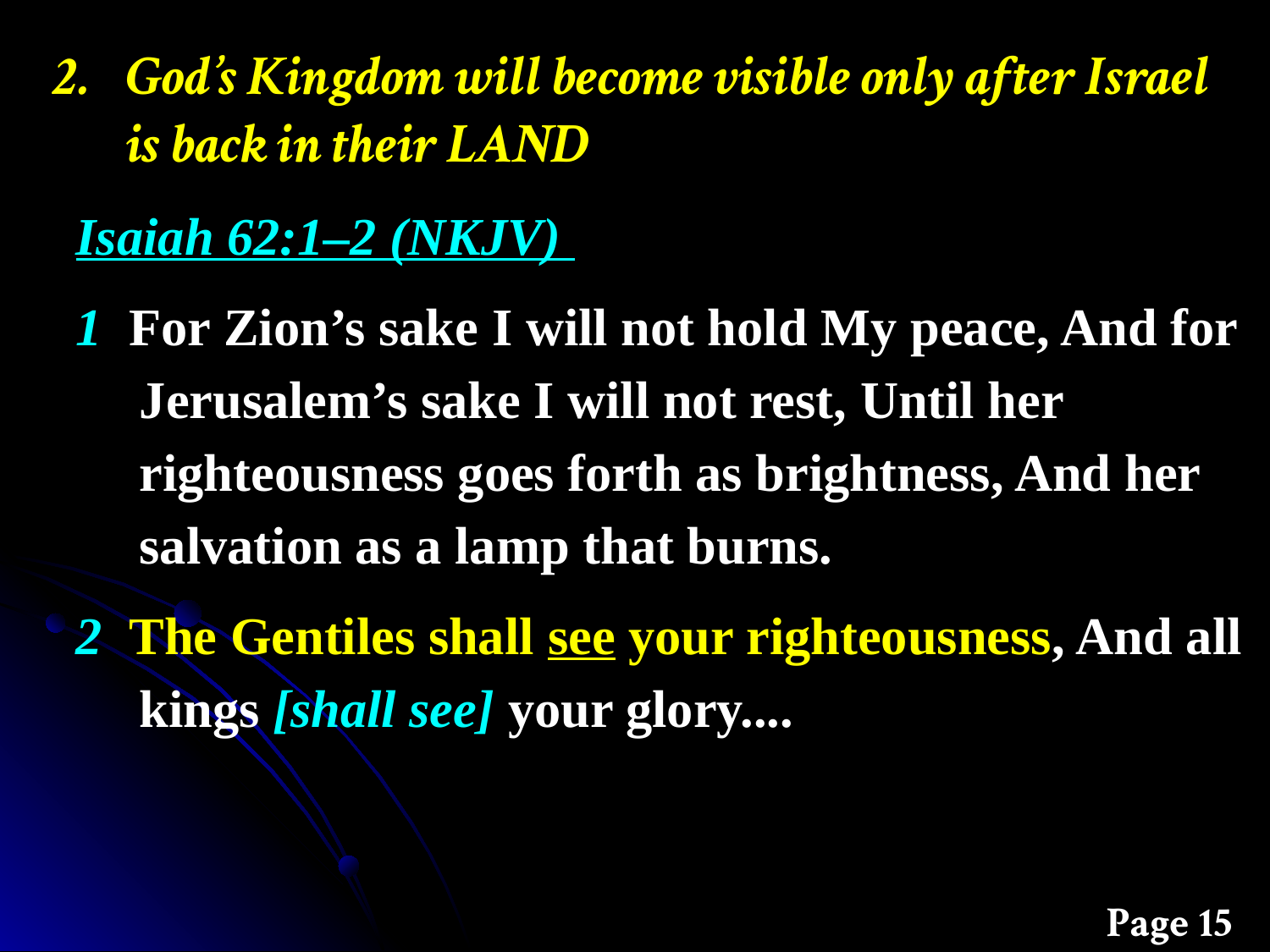

God’s Kingdom will become visible only after Israel is back in their LAND
Isaiah 62:1–2 (NKJV)
1  For Zion’s sake I will not hold My peace, And for Jerusalem’s sake I will not rest, Until her righteousness goes forth as brightness, And her salvation as a lamp that burns.
2  The Gentiles shall see your righteousness, And all kings [shall see] your glory....
Page 15